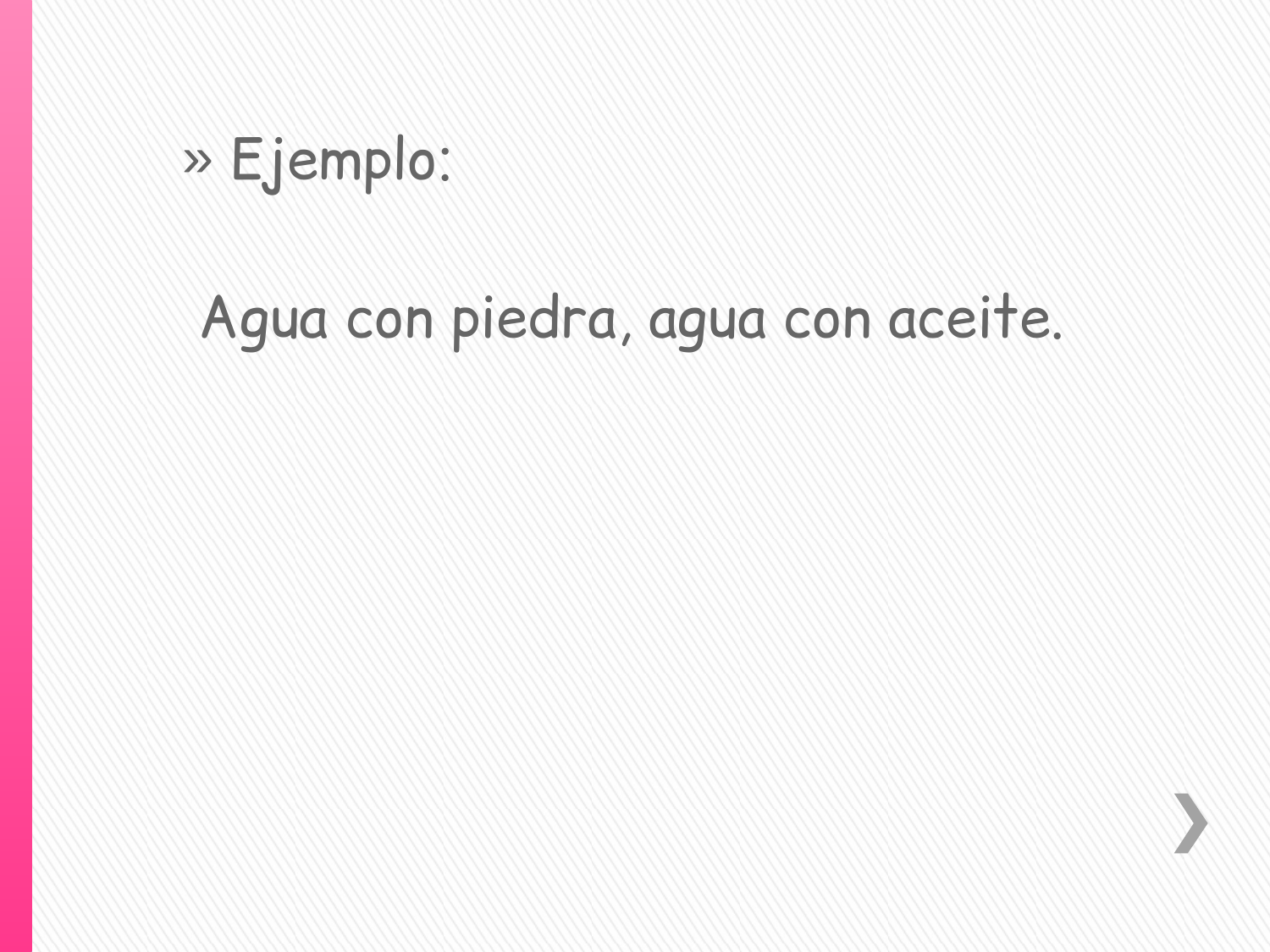

Ejemplo:

 Agua con piedra, agua con aceite.